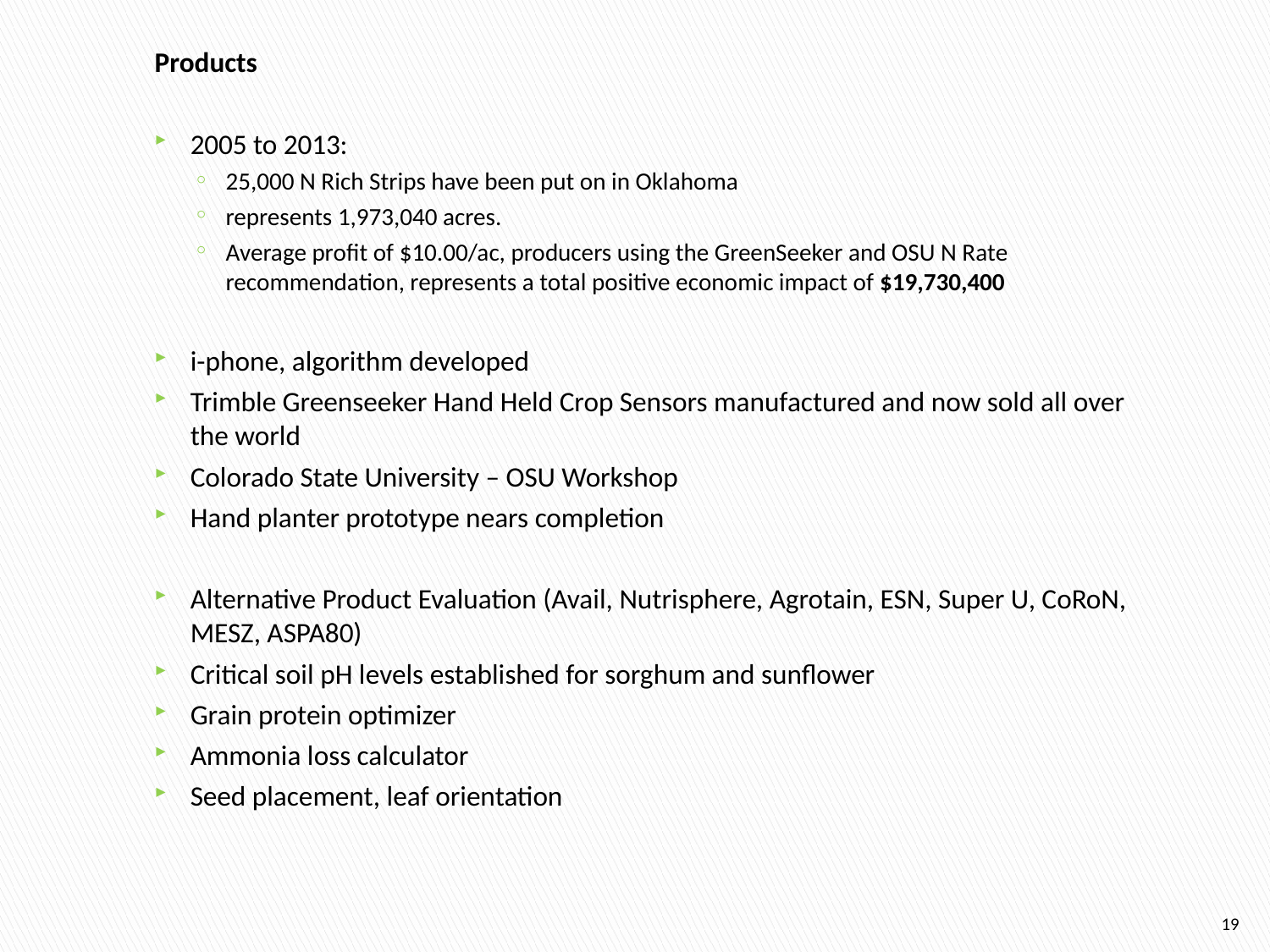

Products

2005 to 2013:
25,000 N Rich Strips have been put on in Oklahoma
represents 1,973,040 acres.
Average profit of $10.00/ac, producers using the GreenSeeker and OSU N Rate recommendation, represents a total positive economic impact of $19,730,400

i-phone, algorithm developed
Trimble Greenseeker Hand Held Crop Sensors manufactured and now sold all over the world
Colorado State University – OSU Workshop
Hand planter prototype nears completion

Alternative Product Evaluation (Avail, Nutrisphere, Agrotain, ESN, Super U, CoRoN, MESZ, ASPA80)
Critical soil pH levels established for sorghum and sunflower
Grain protein optimizer
Ammonia loss calculator
Seed placement, leaf orientation

#

19